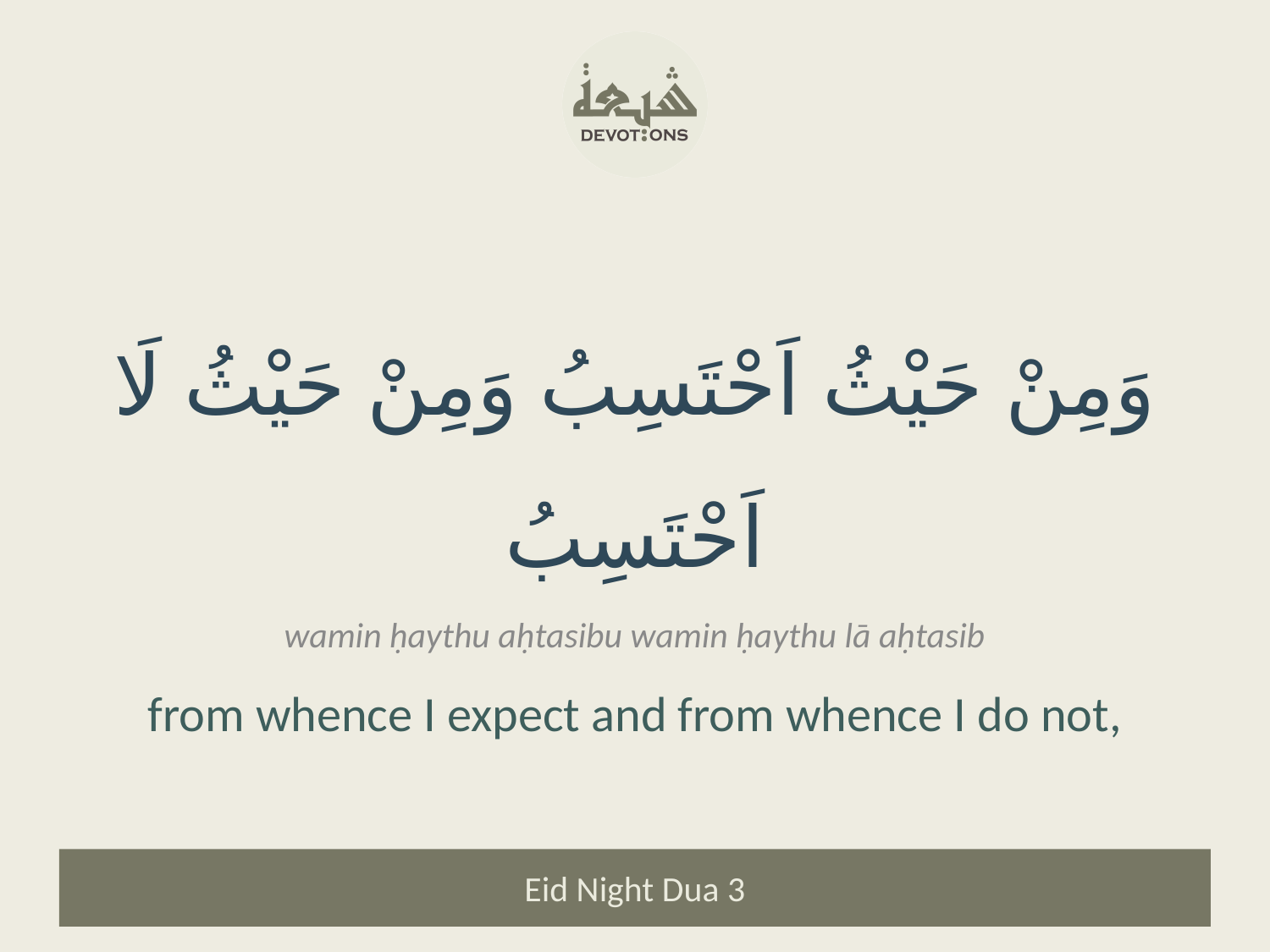

وَمِنْ حَيْثُ اَحْتَسِبُ وَمِنْ حَيْثُ لَا اَحْتَسِبُ
wamin ḥaythu aḥtasibu wamin ḥaythu lā aḥtasib
from whence I expect and from whence I do not,
Eid Night Dua 3